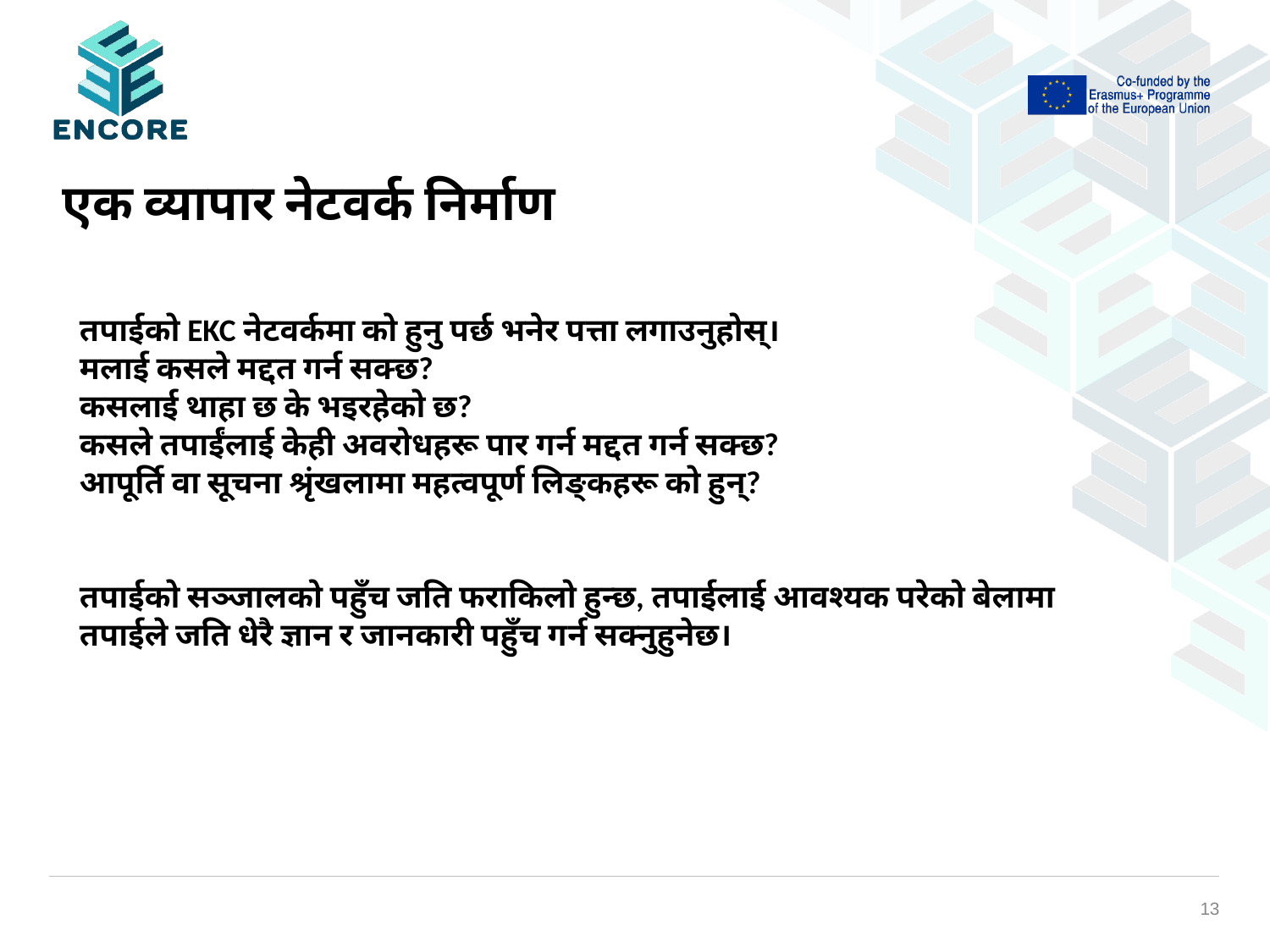

# एक व्यापार नेटवर्क निर्माण
तपाईको EKC नेटवर्कमा को हुनु पर्छ भनेर पत्ता लगाउनुहोस्।
मलाई कसले मद्दत गर्न सक्छ?
कसलाई थाहा छ के भइरहेको छ?
कसले तपाईंलाई केही अवरोधहरू पार गर्न मद्दत गर्न सक्छ?
आपूर्ति वा सूचना श्रृंखलामा महत्वपूर्ण लिङ्कहरू को हुन्?

तपाईको सञ्जालको पहुँच जति फराकिलो हुन्छ, तपाईलाई आवश्यक परेको बेलामा तपाईले जति धेरै ज्ञान र जानकारी पहुँच गर्न सक्नुहुनेछ।

13